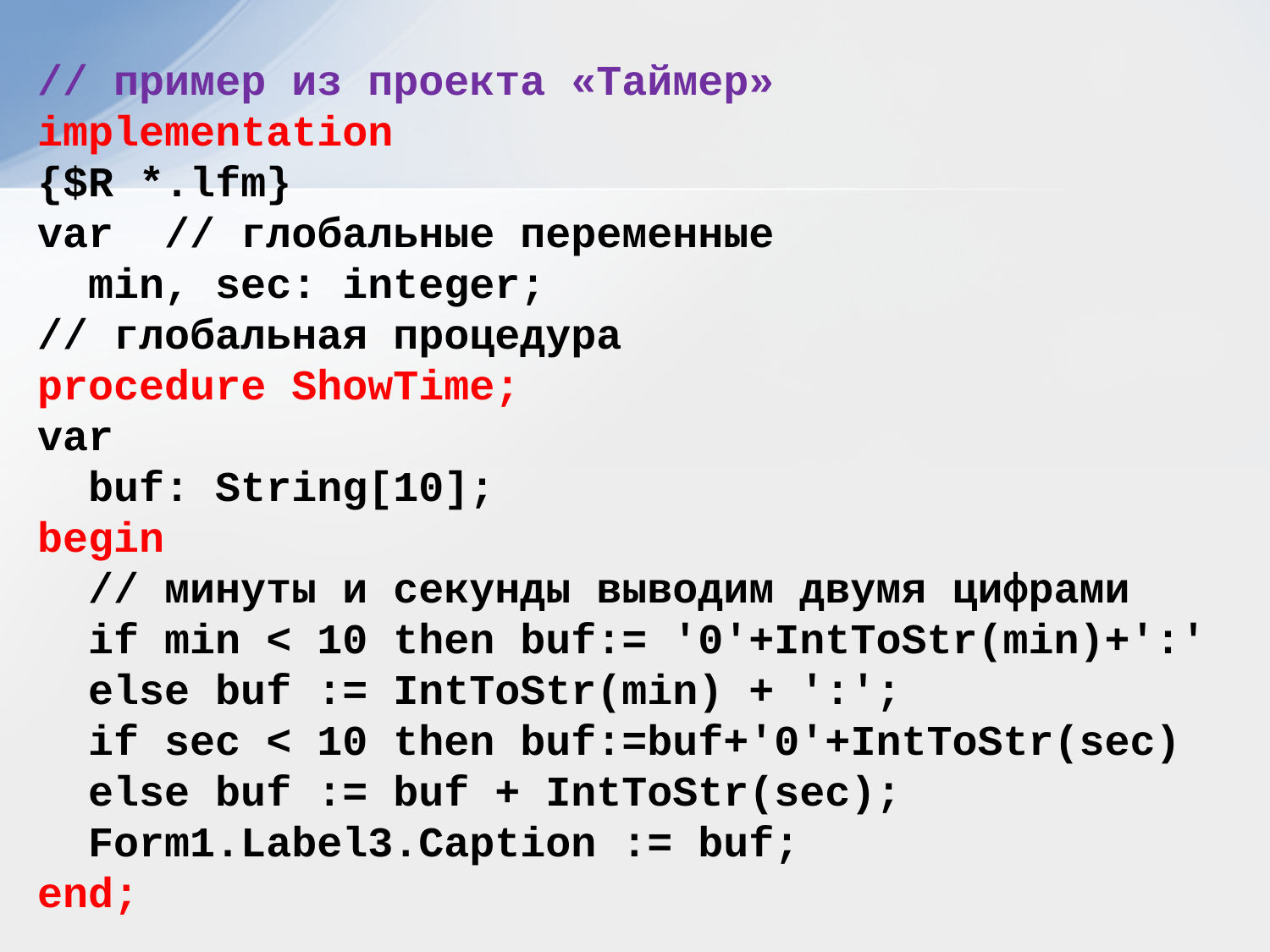

// пример из проекта «Таймер»
implementation
{$R *.lfm}
var  // глобальные переменные
  min, sec: integer;
// глобальная процедура
procedure ShowTime;
var
  buf: String[10];
begin
  // минуты и секунды выводим двумя цифрами
  if min < 10 then buf:= '0'+IntToStr(min)+':'
  else buf := IntToStr(min) + ':';
  if sec < 10 then buf:=buf+'0'+IntToStr(sec)
  else buf := buf + IntToStr(sec);
  Form1.Label3.Caption := buf;
end;